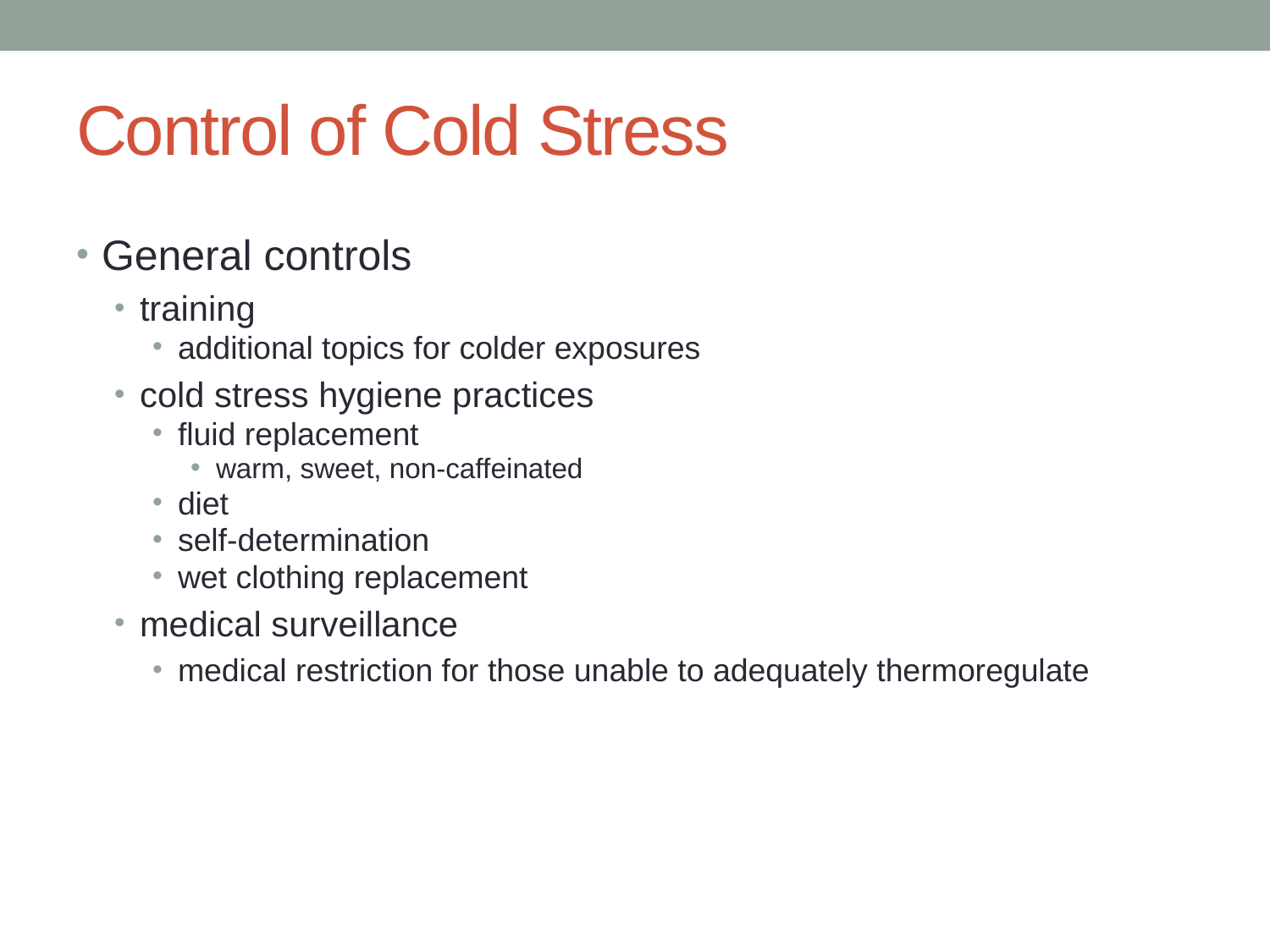

# Control of Cold Stress
General controls
training
additional topics for colder exposures
cold stress hygiene practices
fluid replacement
warm, sweet, non-caffeinated
diet
self-determination
wet clothing replacement
medical surveillance
medical restriction for those unable to adequately thermoregulate